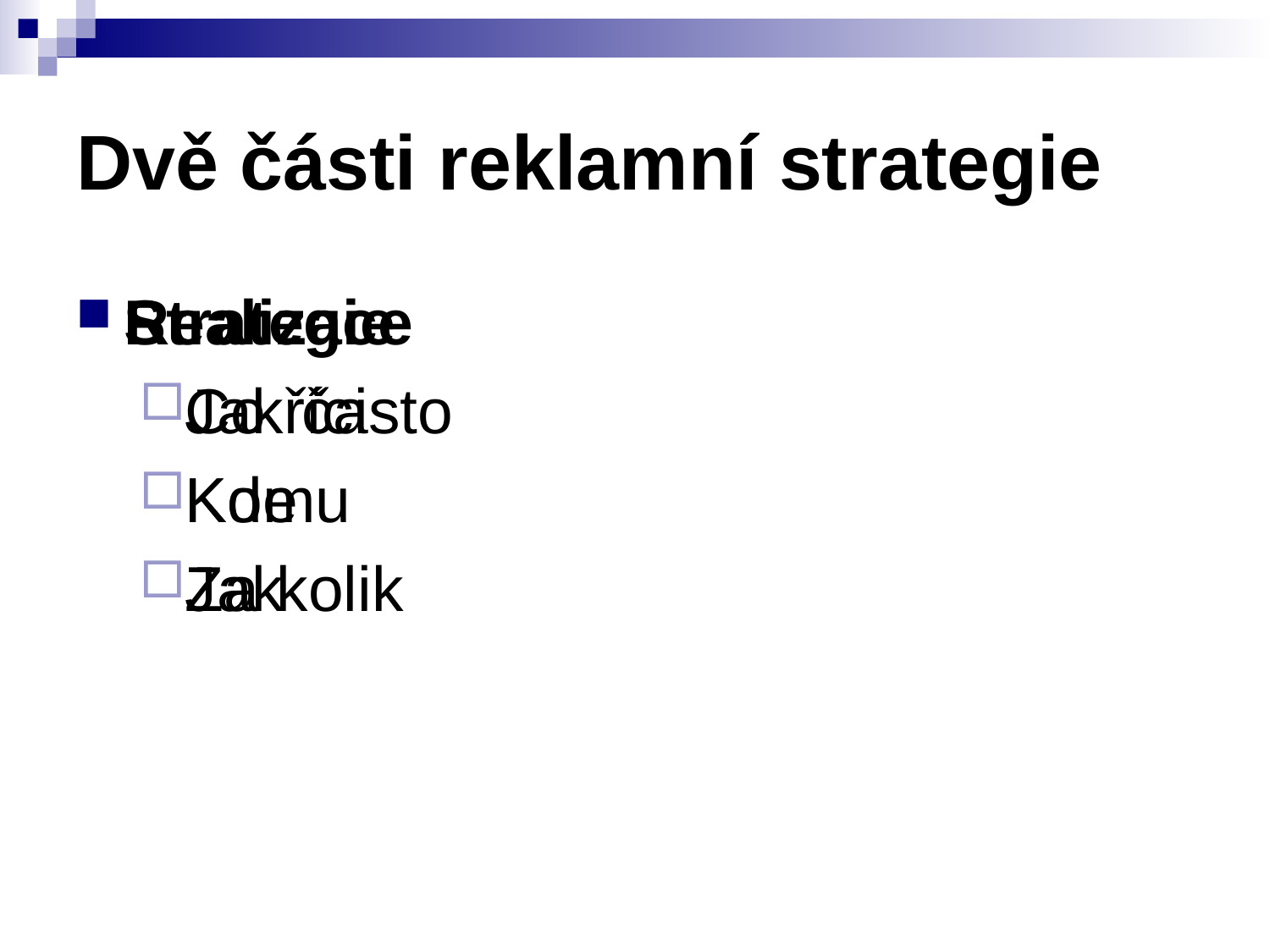

# Dvě části reklamní strategie
Strategie
Co říci
Komu
Jak
Realizace
Jak často
Kde
Za kolik